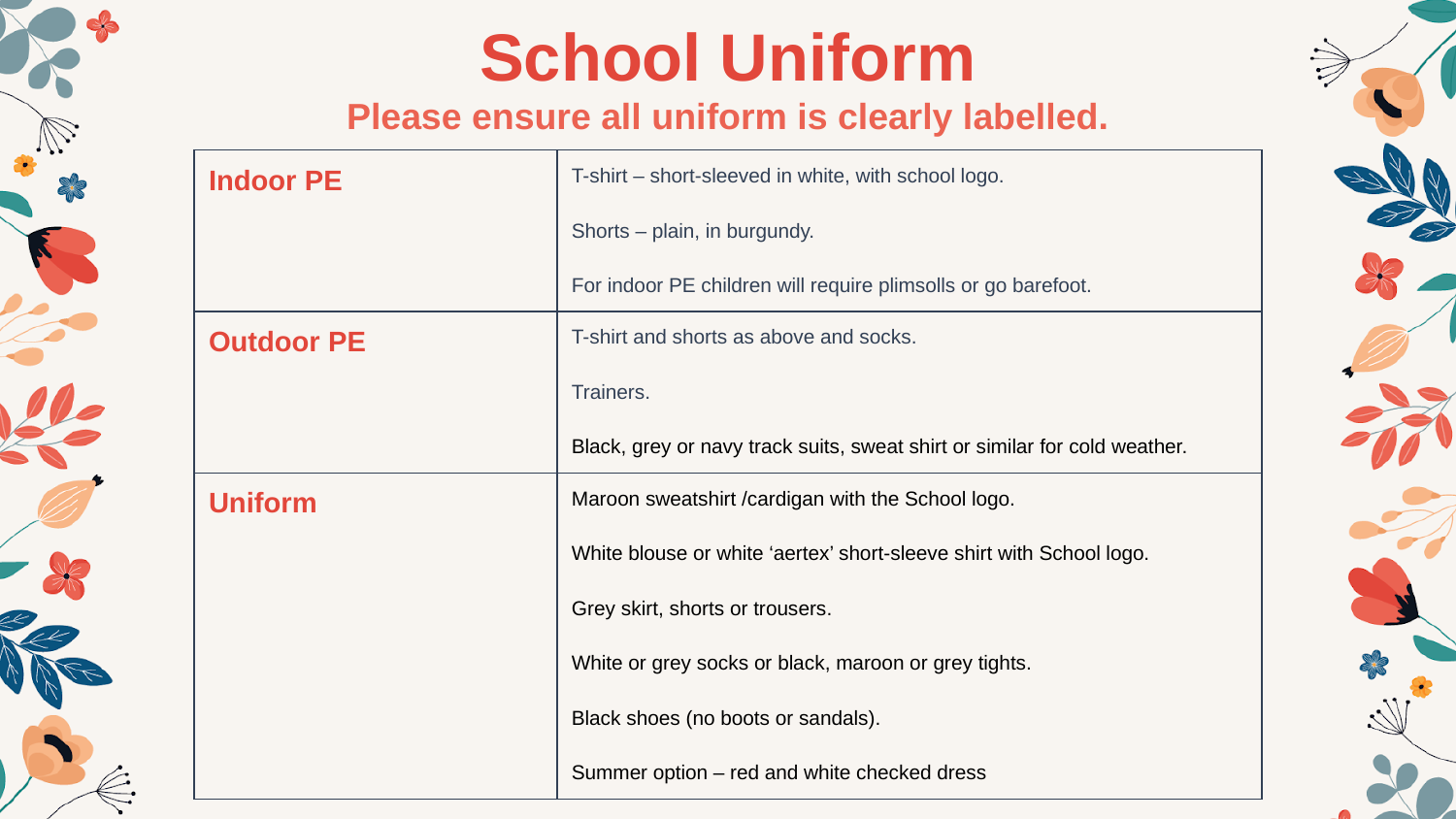

# School Uniform
Please ensure all uniform is clearly labelled.
| Indoor PE | T-shirt – short-sleeved in white, with school logo. Shorts – plain, in burgundy. For indoor PE children will require plimsolls or go barefoot. |
| --- | --- |
| Outdoor PE | T-shirt and shorts as above and socks. Trainers. Black, grey or navy track suits, sweat shirt or similar for cold weather. |
| Uniform | Maroon sweatshirt /cardigan with the School logo. White blouse or white ‘aertex’ short-sleeve shirt with School logo. Grey skirt, shorts or trousers. White or grey socks or black, maroon or grey tights. Black shoes (no boots or sandals). Summer option – red and white checked dress |